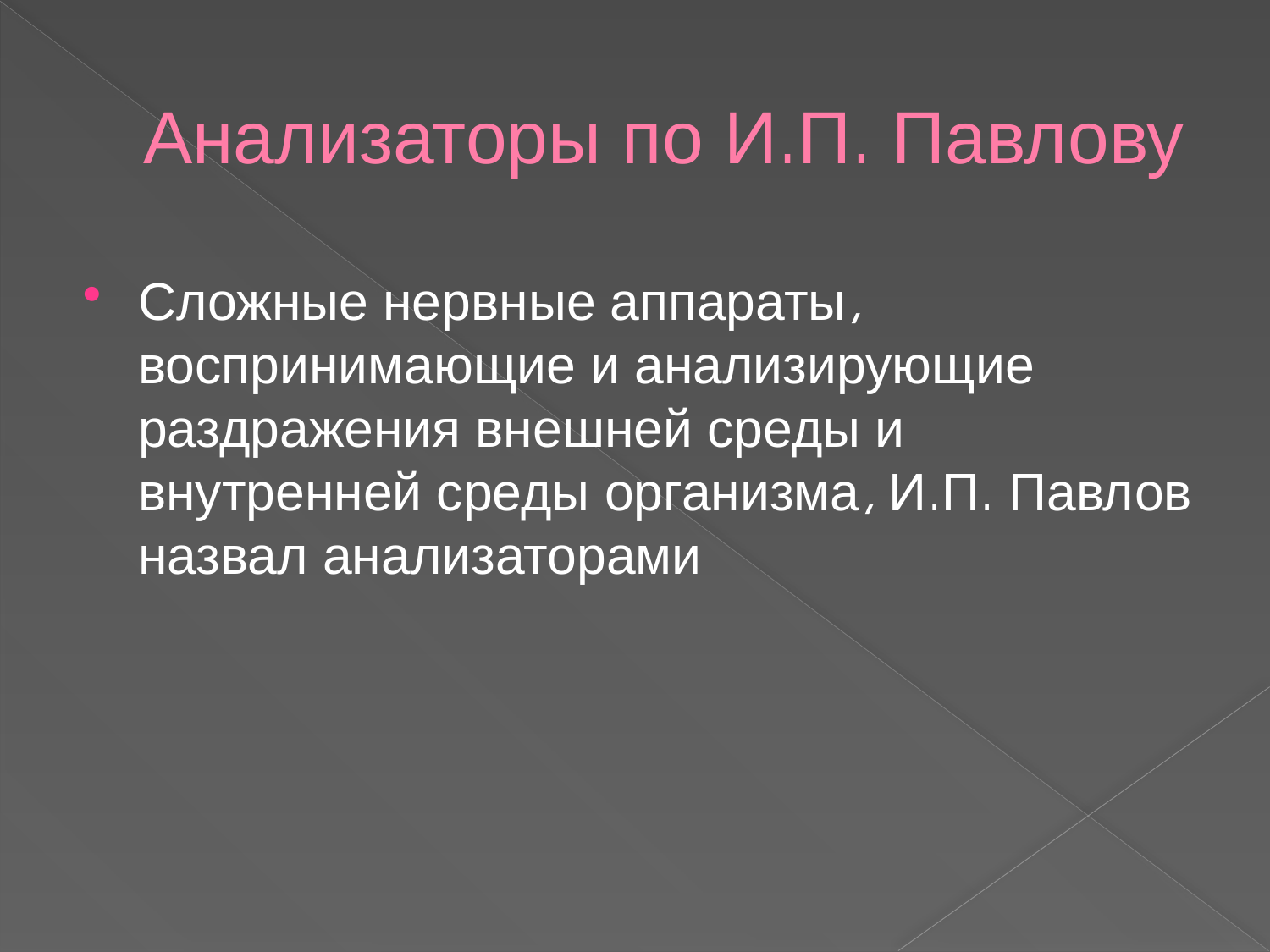

# Анализаторы по И.П. Павлову
Сложные нервные аппараты, воспринимающие и анализирующие раздражения внешней среды и внутренней среды организма, И.П. Павлов назвал анализаторами